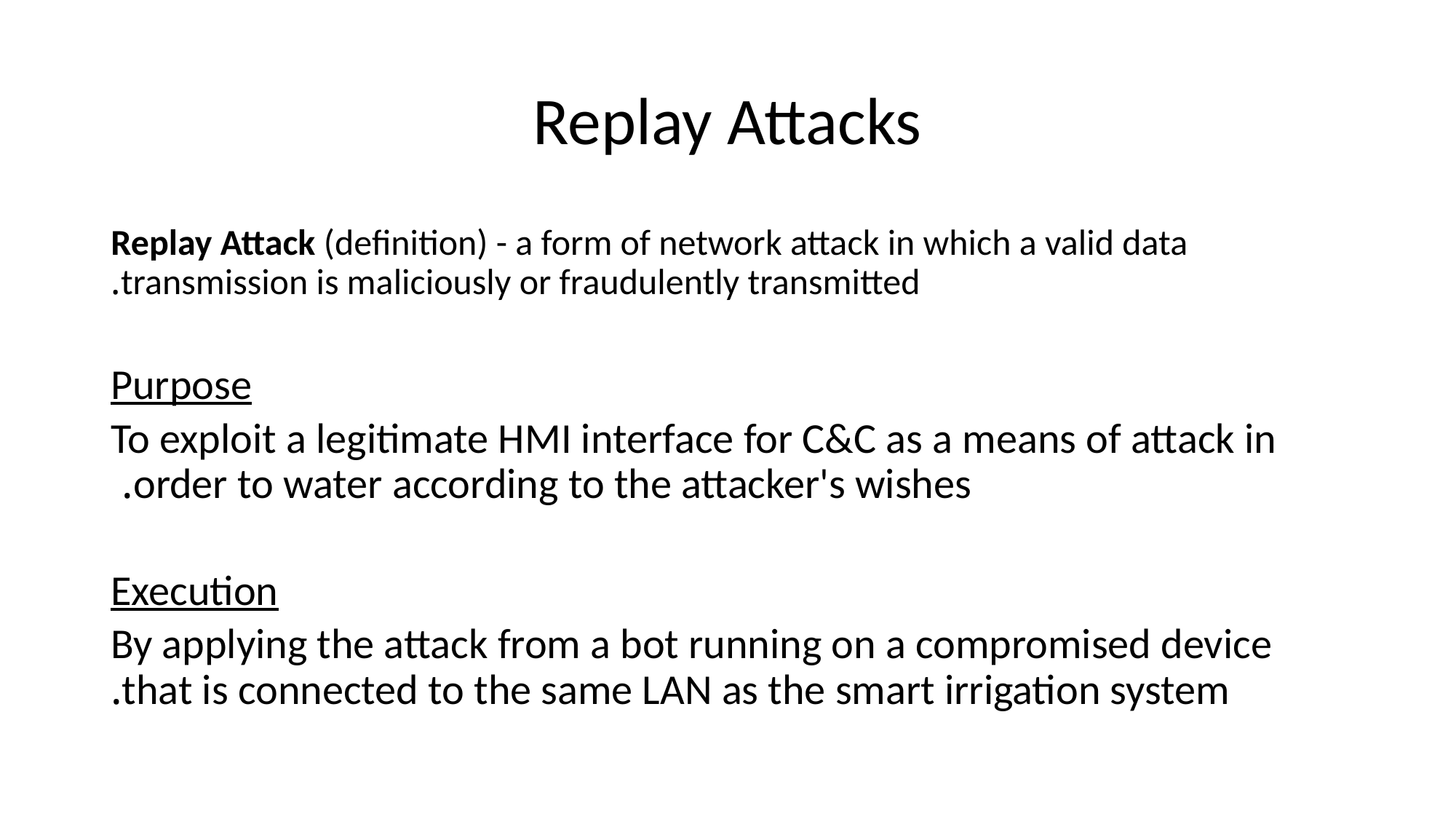

# Replay Attacks
Replay Attack (definition) - a form of network attack in which a valid data transmission is maliciously or fraudulently transmitted.

Purpose
To exploit a legitimate HMI interface for C&C as a means of attack in order to water according to the attacker's wishes.

Execution
By applying the attack from a bot running on a compromised device that is connected to the same LAN as the smart irrigation system.